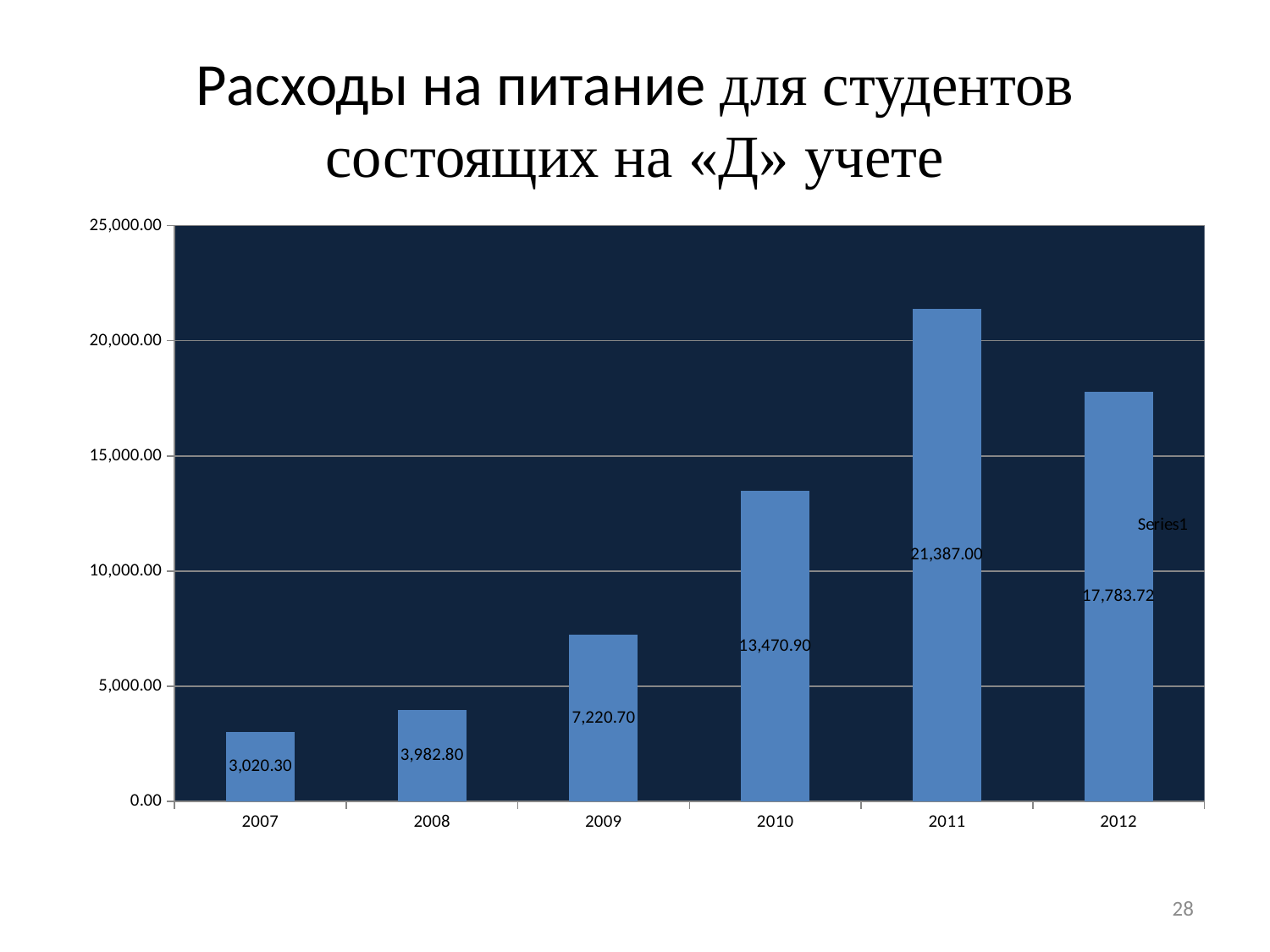

# Расходы на питание для студентов состоящих на «Д» учете

### Chart

| Category |  |
|---|---|
| 2007 | 3020.3 |
| 2008 | 3982.8 |
| 2009 | 7220.7 |
| 2010 | 13470.9 |
| 2011 | 21387.0 |
| 2012 | 17783.72 |
28